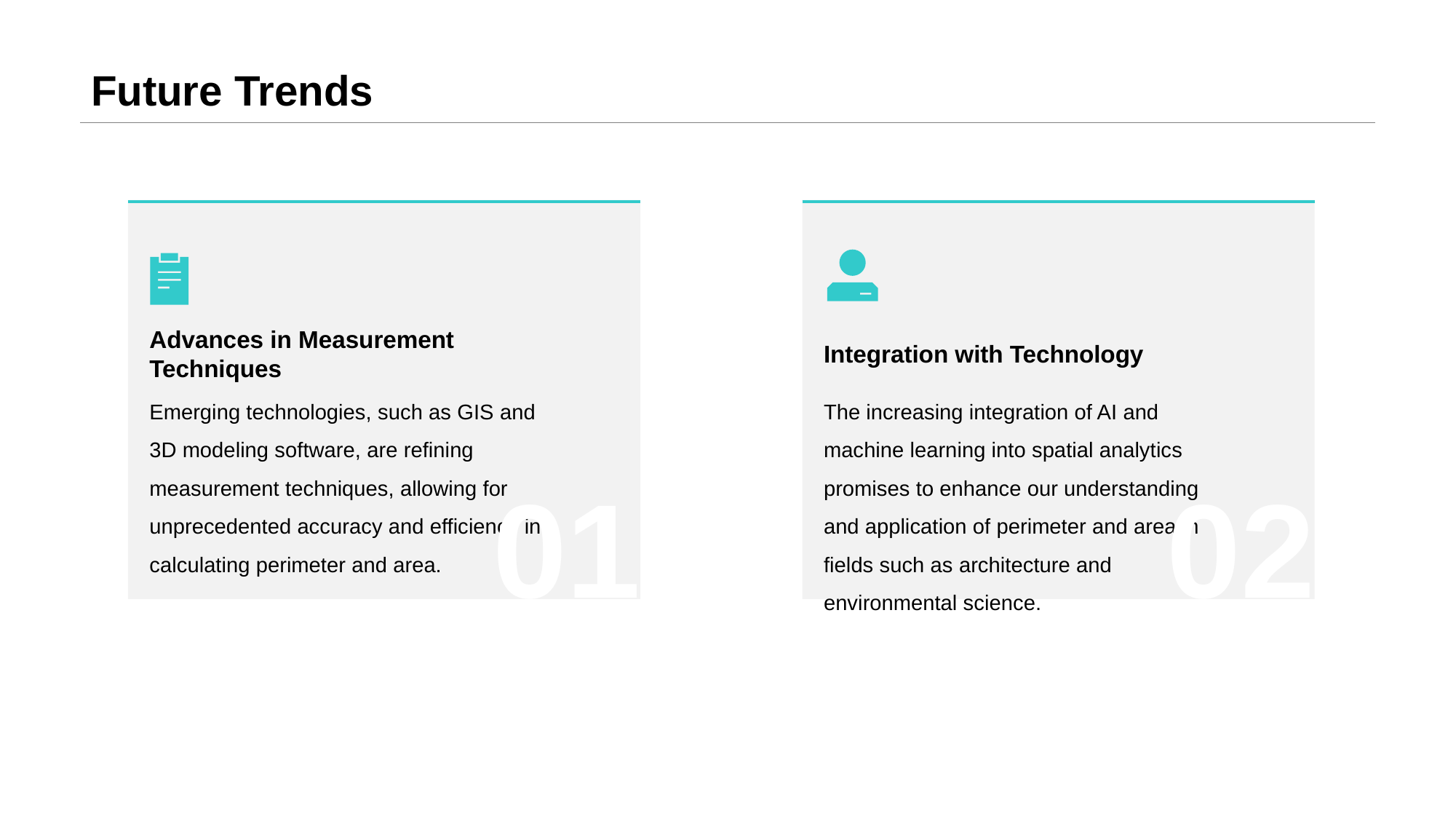

# Future Trends

Advances in Measurement Techniques
Integration with Technology
Emerging technologies, such as GIS and 3D modeling software, are refining measurement techniques, allowing for unprecedented accuracy and efficiency in calculating perimeter and area.
The increasing integration of AI and machine learning into spatial analytics promises to enhance our understanding and application of perimeter and area in fields such as architecture and environmental science.
01
02